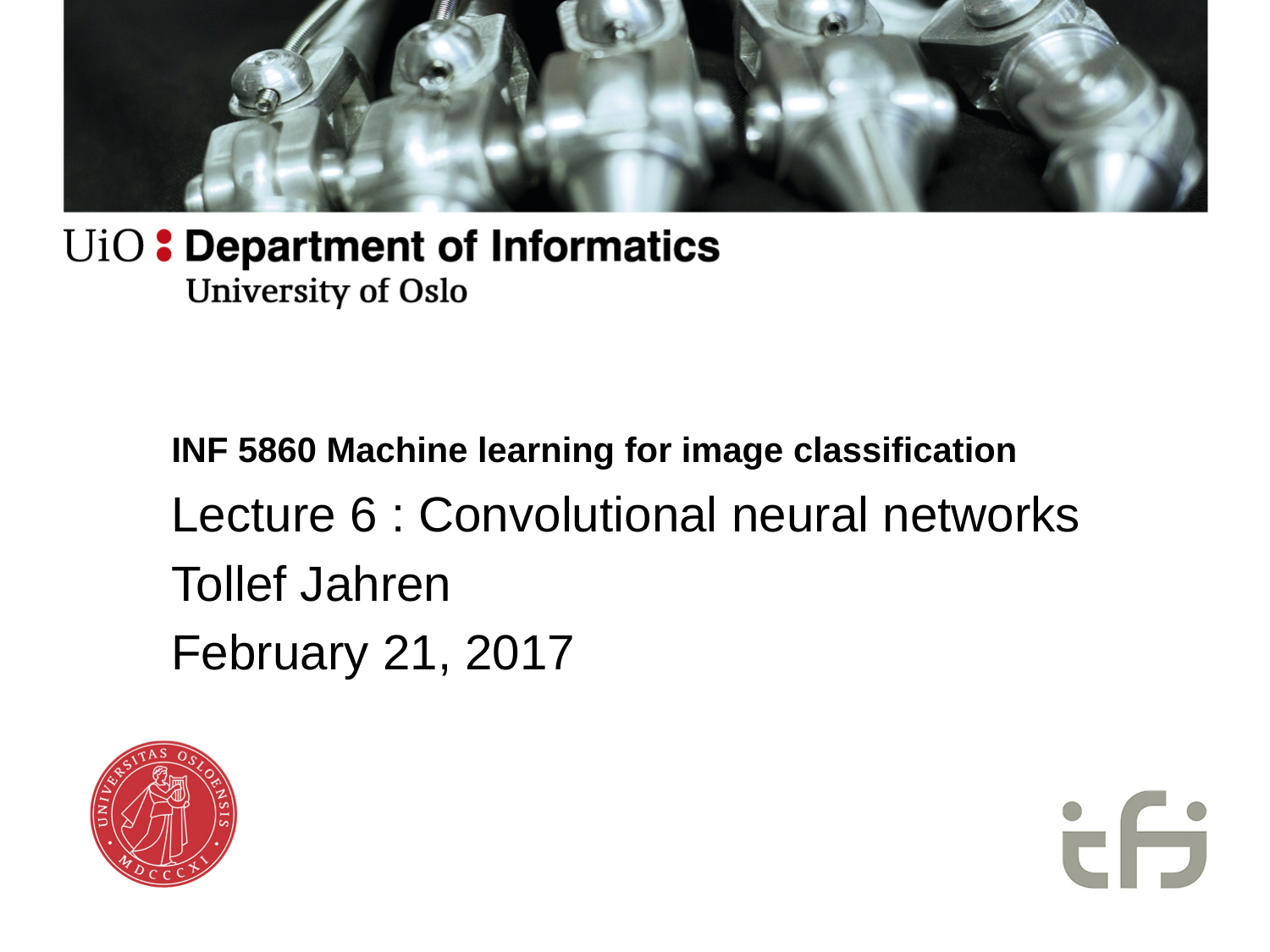

# INF 5860 Machine learning for image classification
Lecture 6 : Convolutional neural networks
Tollef Jahren
February 21, 2017